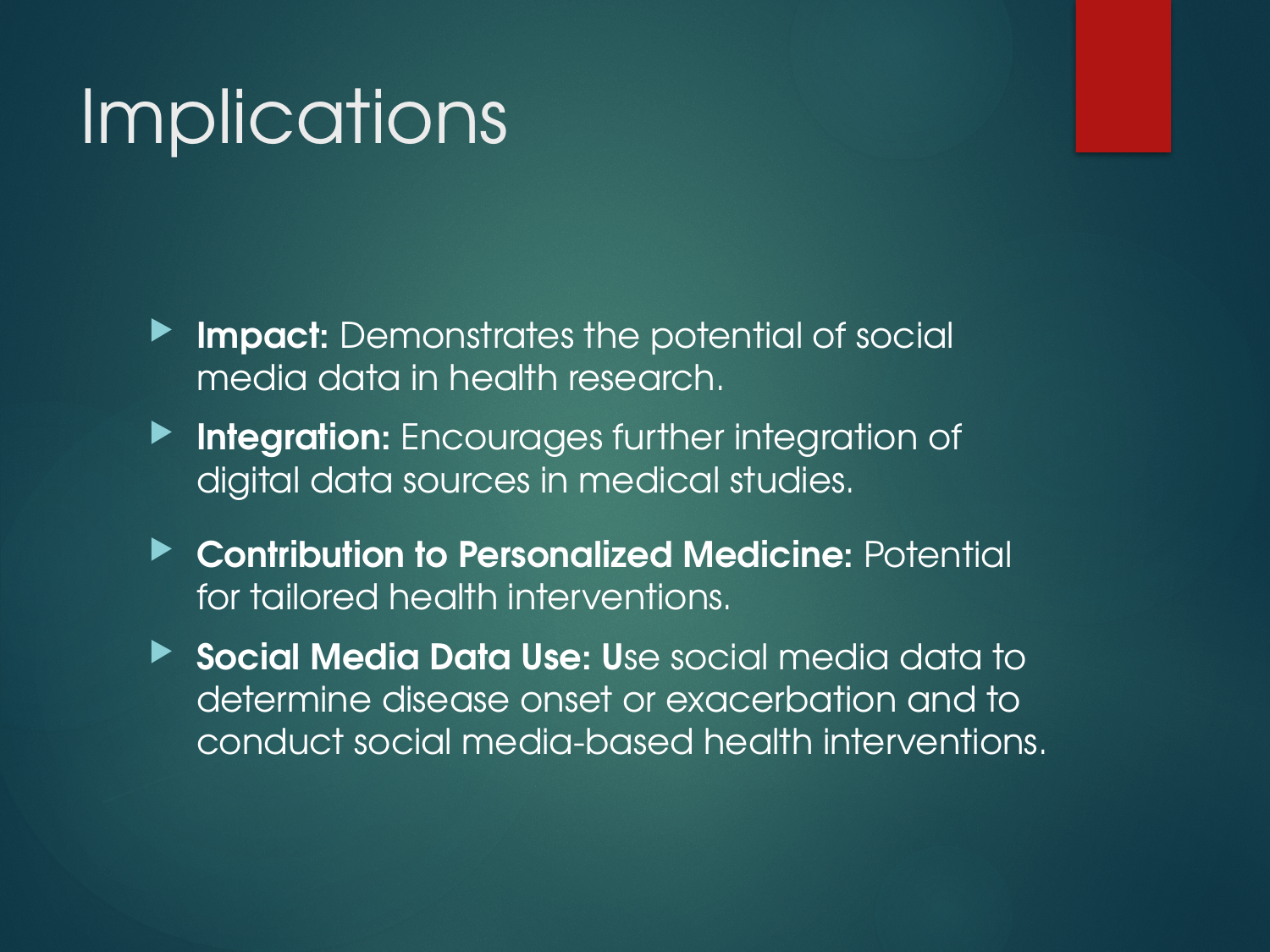

# Implications
Impact: Demonstrates the potential of social media data in health research.
Integration: Encourages further integration of digital data sources in medical studies.
Contribution to Personalized Medicine: Potential for tailored health interventions.
Social Media Data Use: Use social media data to determine disease onset or exacerbation and to conduct social media-based health interventions.